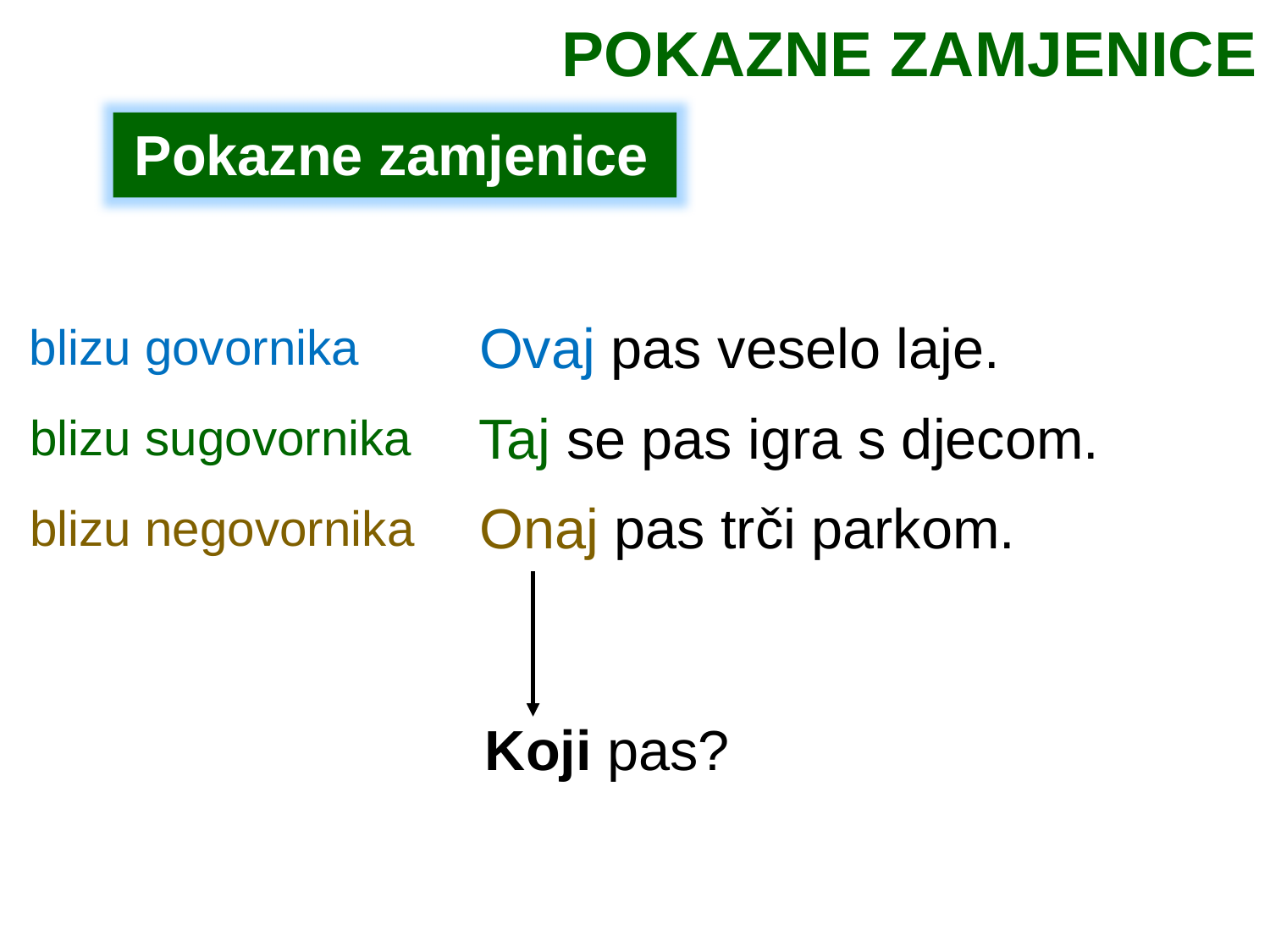

POKAZNE ZAMJENICE
Pokazne zamjenice

Ovaj pas veselo laje.
blizu govornika
Taj se pas igra s djecom.
blizu sugovornika
Onaj pas trči parkom.
blizu negovornika
Koji pas?